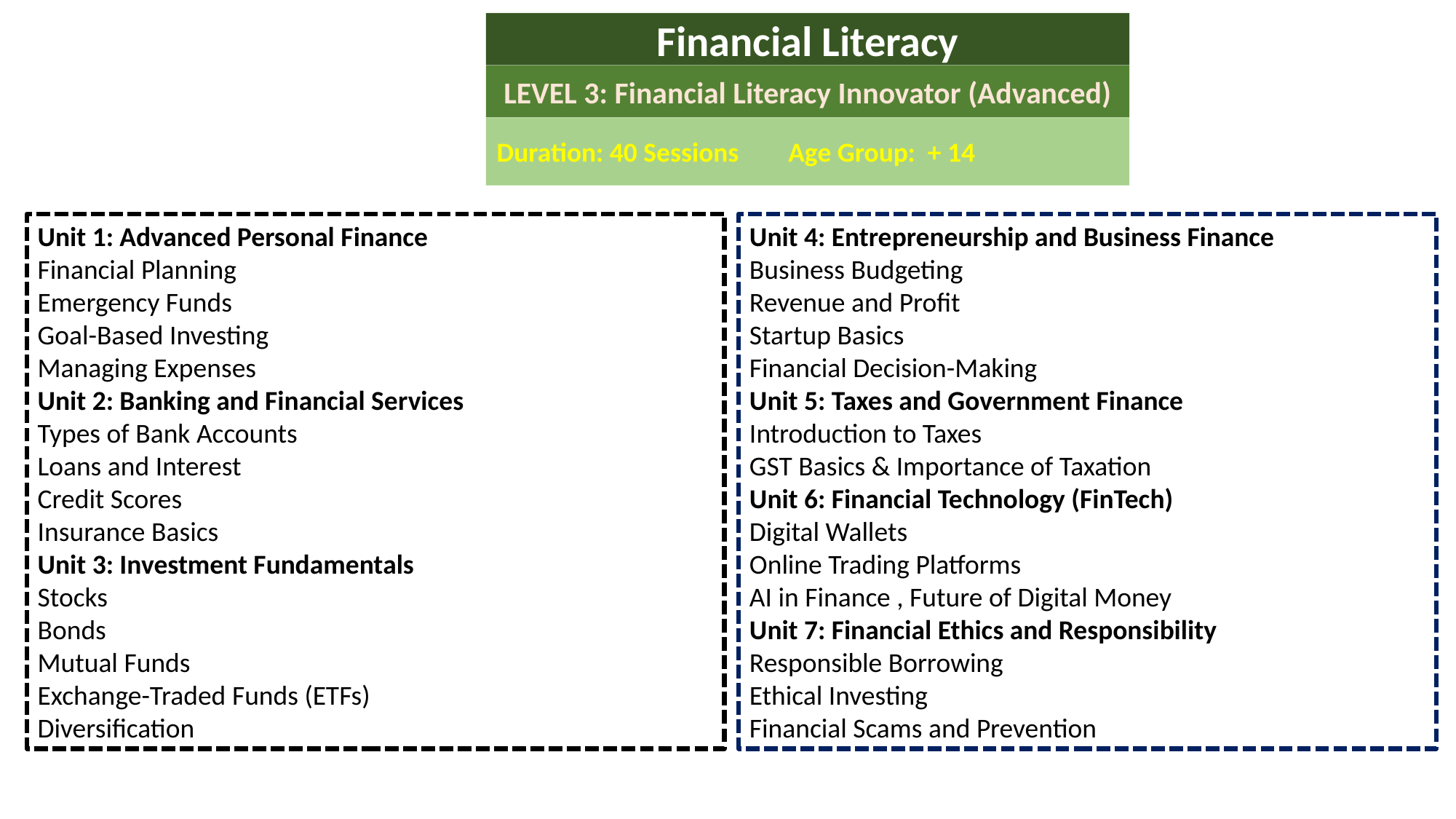

Financial Literacy
LEVEL 3: Financial Literacy Innovator (Advanced)
Duration: 40 Sessions        Age Group:  + 14
Unit 1: Advanced Personal Finance
Financial Planning
Emergency Funds
Goal-Based Investing
Managing Expenses
Unit 2: Banking and Financial Services
Types of Bank Accounts
Loans and Interest
Credit Scores
Insurance Basics
Unit 3: Investment Fundamentals
Stocks
Bonds
Mutual Funds
Exchange-Traded Funds (ETFs)
Diversification
Unit 4: Entrepreneurship and Business Finance
Business Budgeting
Revenue and Profit
Startup Basics
Financial Decision-Making
Unit 5: Taxes and Government Finance
Introduction to Taxes
GST Basics & Importance of Taxation
Unit 6: Financial Technology (FinTech)
Digital Wallets
Online Trading Platforms
AI in Finance , Future of Digital Money
Unit 7: Financial Ethics and Responsibility
Responsible Borrowing
Ethical Investing
Financial Scams and Prevention